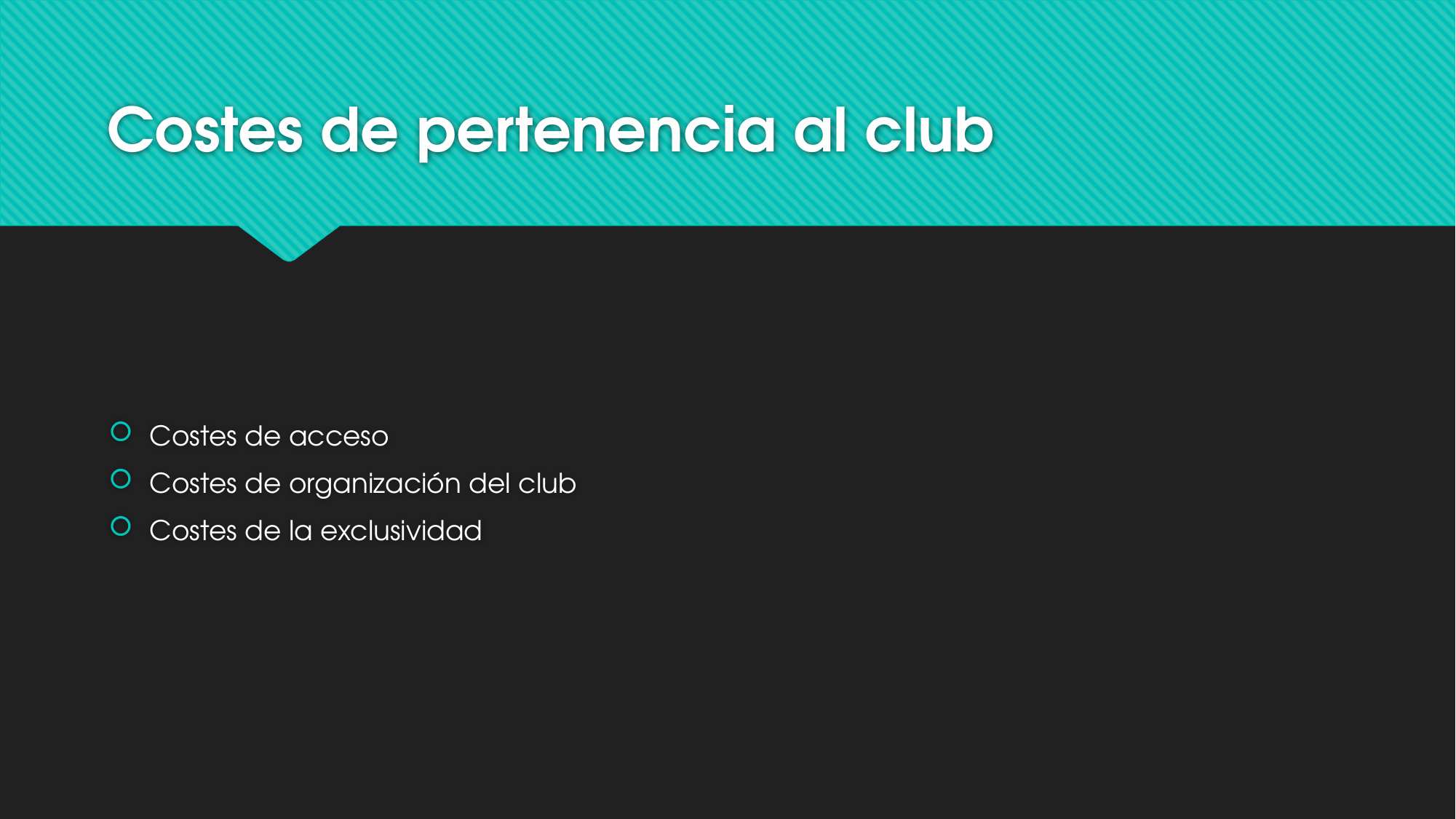

# Costes de pertenencia al club
Costes de acceso
Costes de organización del club
Costes de la exclusividad